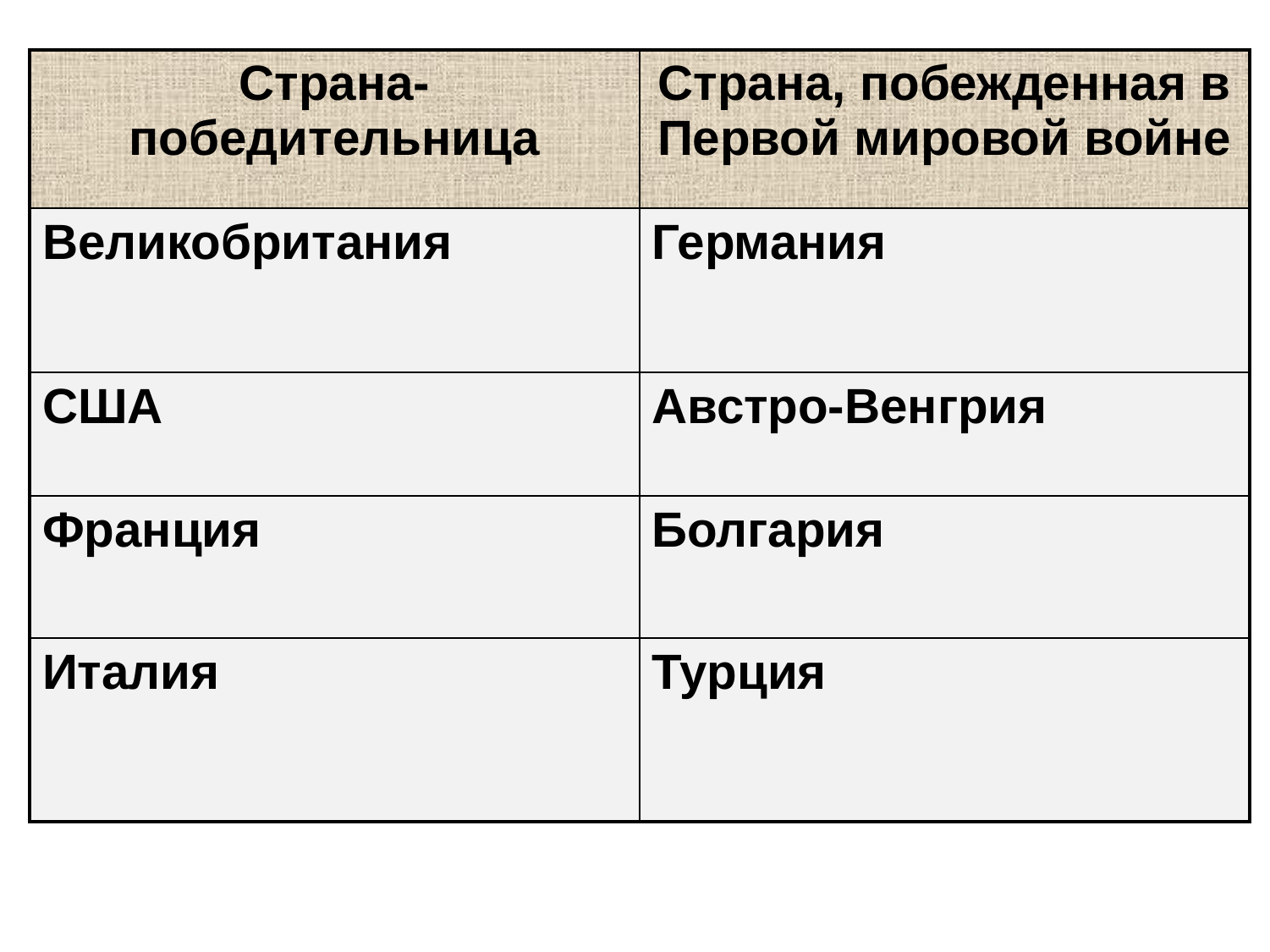

| Страна-победительница | Страна, побежденная в Первой мировой войне |
| --- | --- |
| Великобритания | Германия |
| США | Австро-Венгрия |
| Франция | Болгария |
| Италия | Турция |